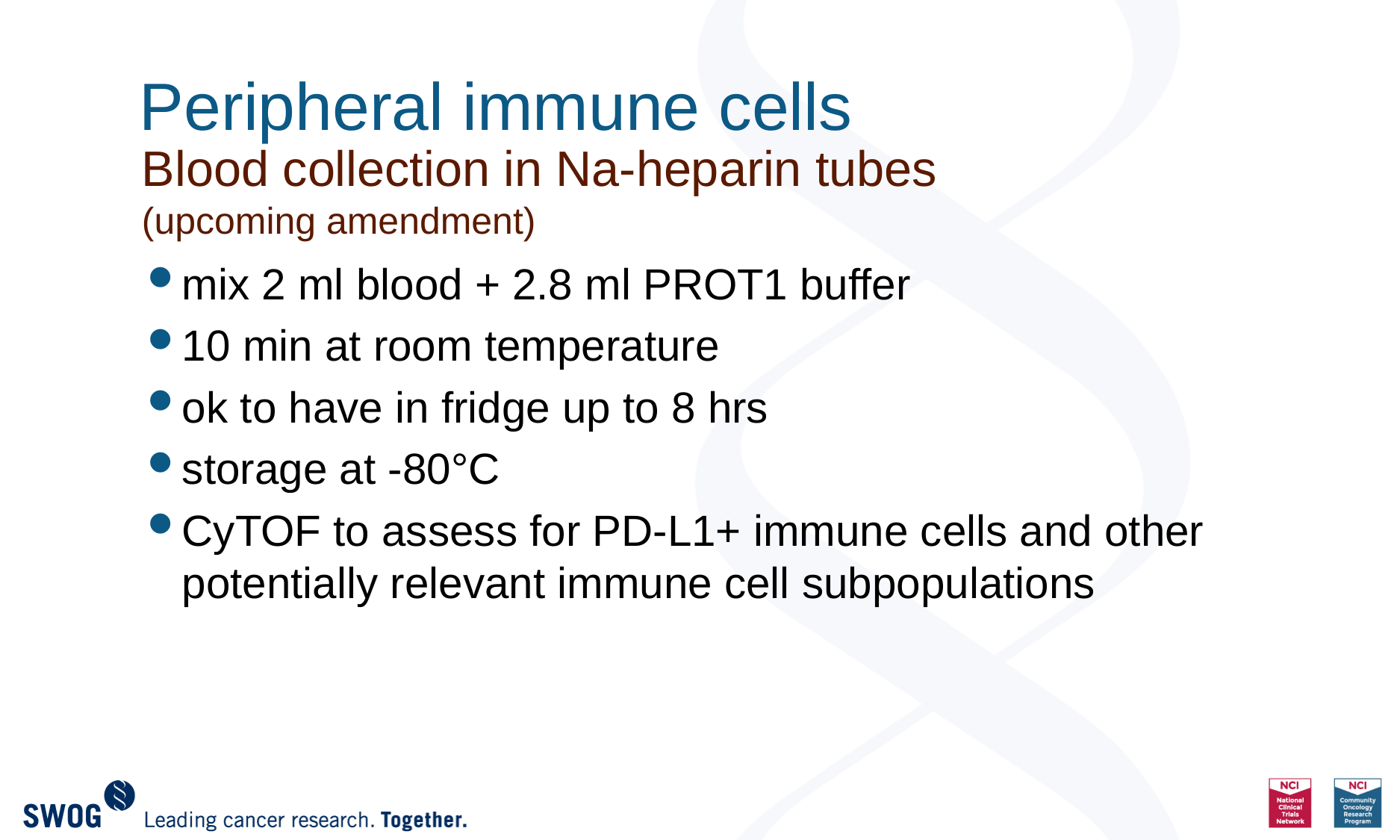

# Peripheral immune cells
Blood collection in Na-heparin tubes (upcoming amendment)
mix 2 ml blood + 2.8 ml PROT1 buffer
10 min at room temperature
ok to have in fridge up to 8 hrs
storage at -80°C
CyTOF to assess for PD-L1+ immune cells and other potentially relevant immune cell subpopulations